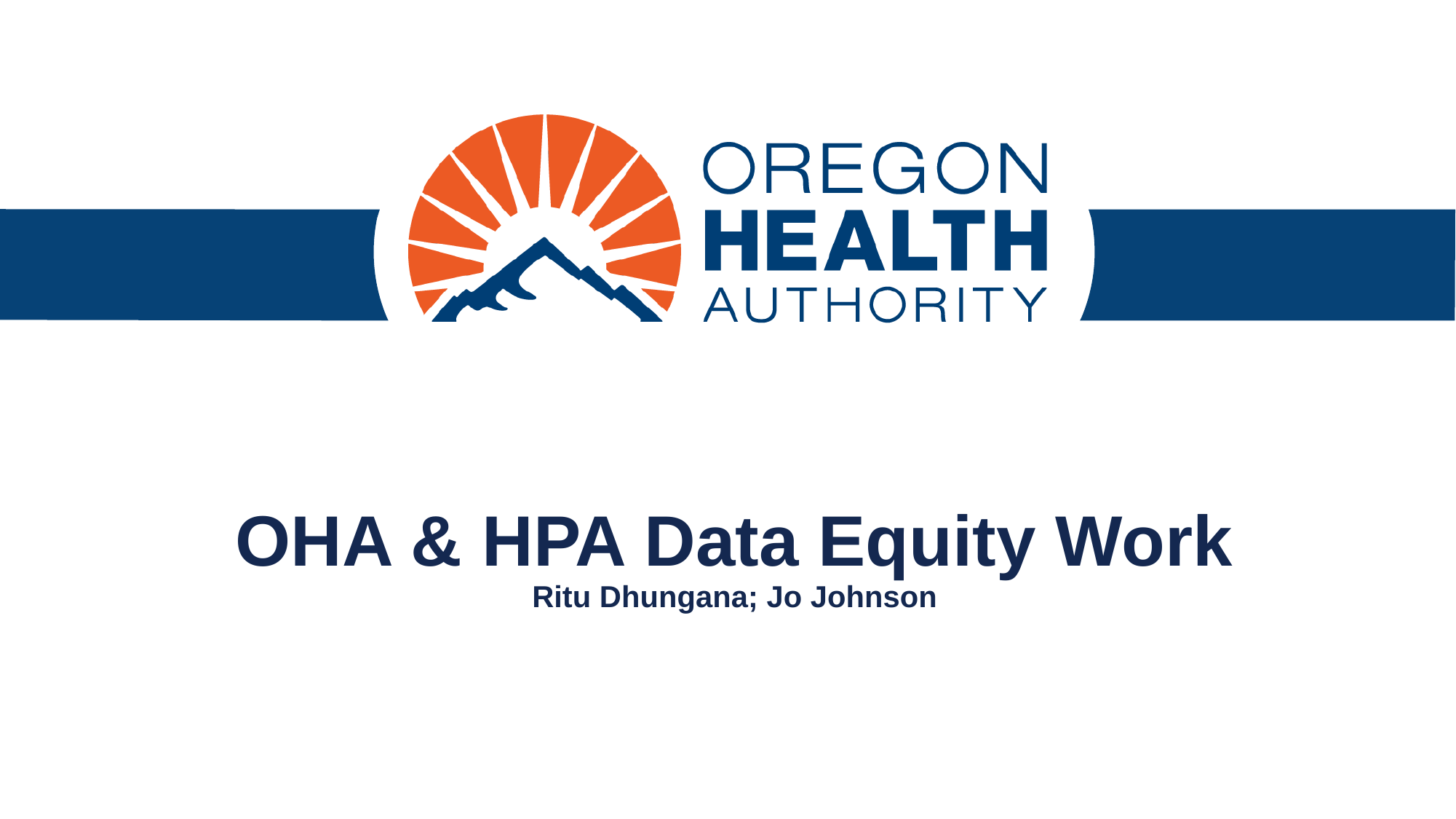

# OHA & HPA Data Equity Work Ritu Dhungana; Jo Johnson
1